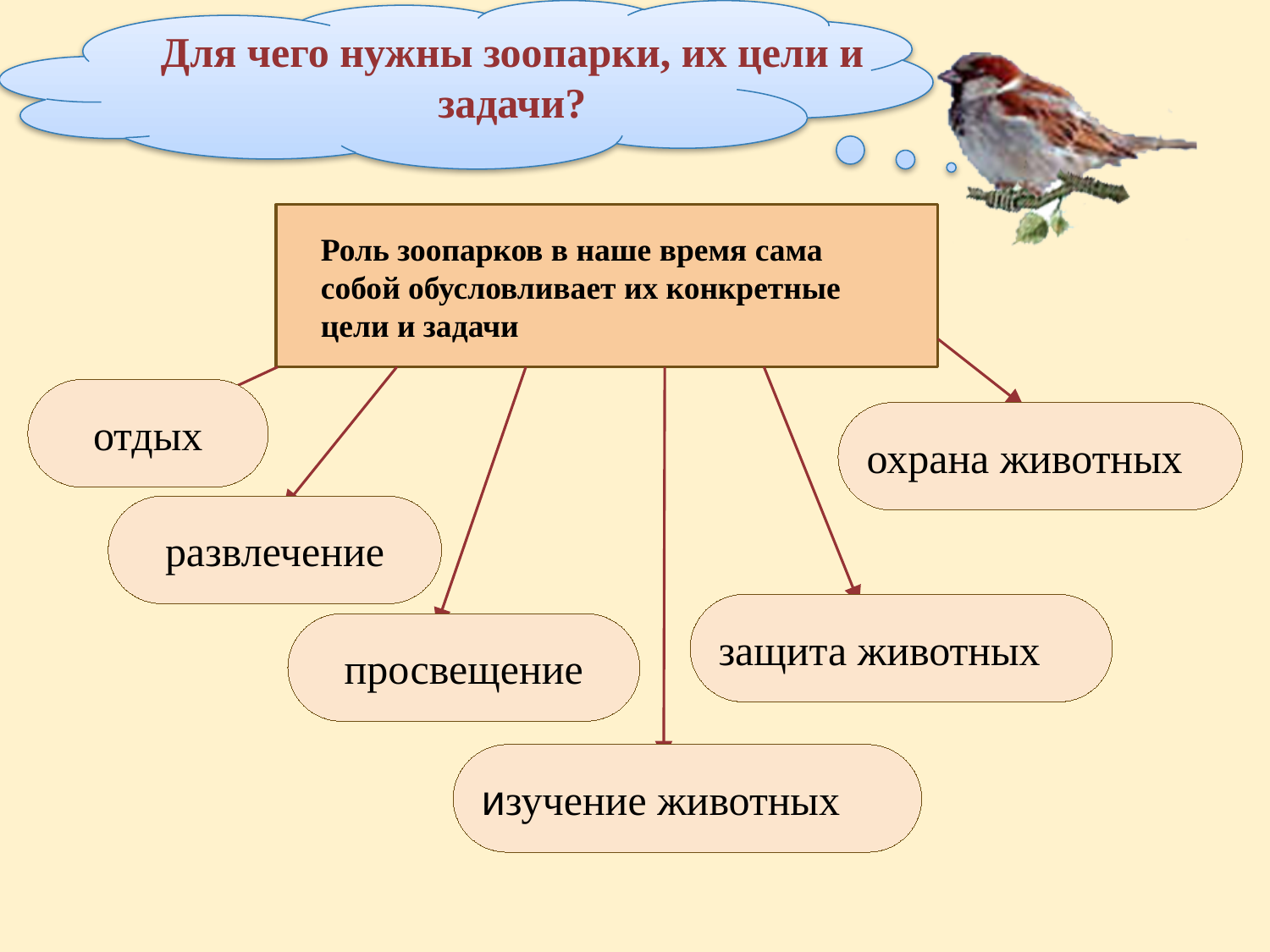

Для чего нужны зоопарки, их цели и задачи?

Роль зоопарков в наше время сама собой обусловливает их конкретные цели и задачи
отдых
охрана животных
развлечение
защита животных
просвещение
изучение животных